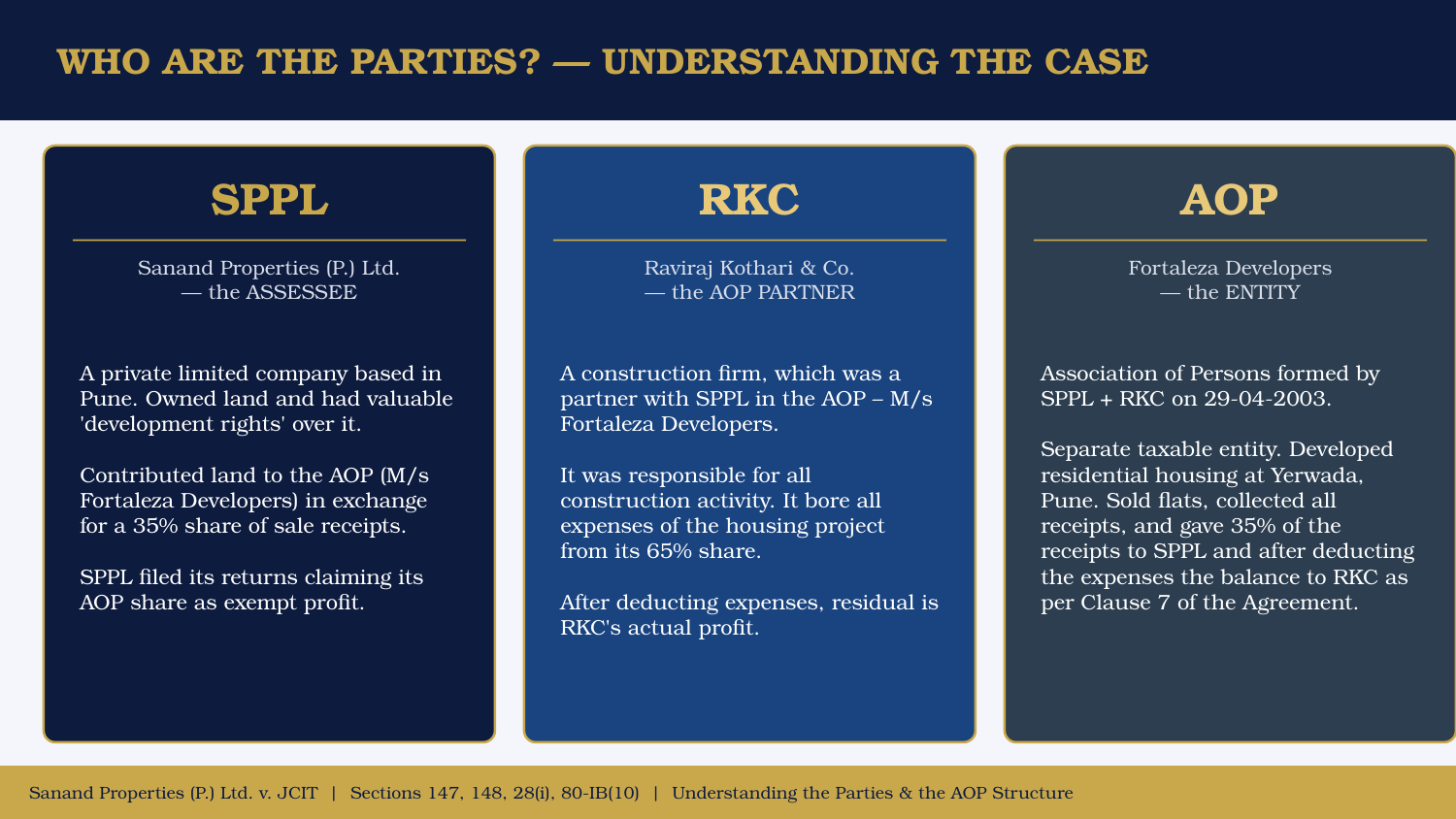

WHO ARE THE PARTIES? — UNDERSTANDING THE CASE

SPPL
RKC
AOP

Sanand Properties (P.) Ltd.
— the ASSESSEE
Raviraj Kothari & Co.
— the AOP PARTNER
Fortaleza Developers
— the ENTITY
A private limited company based in Pune. Owned land and had valuable 'development rights' over it.

Contributed land to the AOP (M/s Fortaleza Developers) in exchange for a 35% share of sale receipts.

SPPL filed its returns claiming its AOP share as exempt profit.
A construction firm, which was a partner with SPPL in the AOP – M/s Fortaleza Developers.

It was responsible for all construction activity. It bore all expenses of the housing project from its 65% share.

After deducting expenses, residual is RKC's actual profit.
Association of Persons formed by SPPL + RKC on 29-04-2003.

Separate taxable entity. Developed residential housing at Yerwada, Pune. Sold flats, collected all receipts, and gave 35% of the receipts to SPPL and after deducting the expenses the balance to RKC as per Clause 7 of the Agreement.

Sanand Properties (P.) Ltd. v. JCIT  |  Sections 147, 148, 28(i), 80-IB(10)  |  Understanding the Parties & the AOP Structure